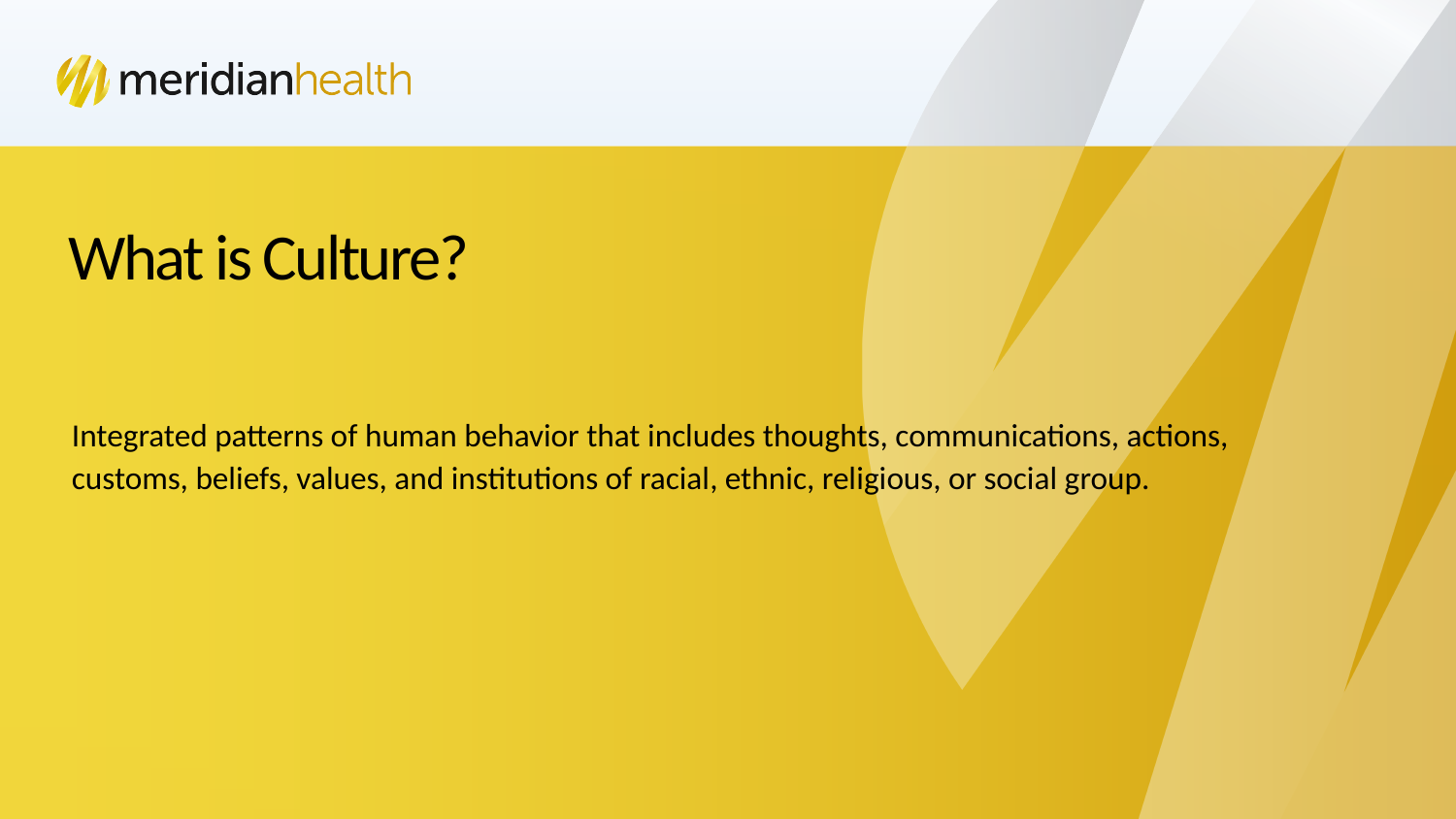

# What is Culture?
Integrated patterns of human behavior that includes thoughts, communications, actions, customs, beliefs, values, and institutions of racial, ethnic, religious, or social group.